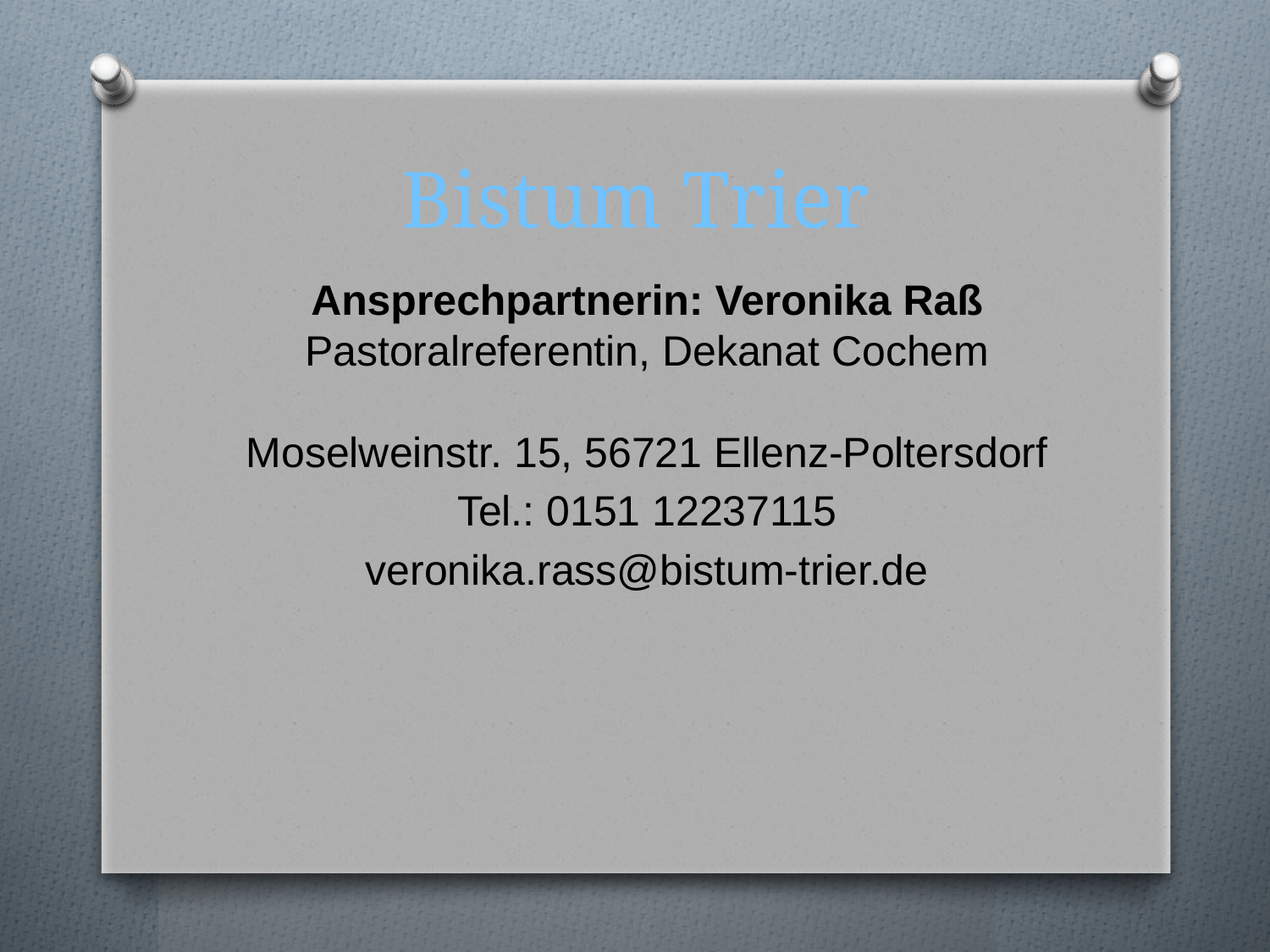

# Bistum Trier
Ansprechpartnerin: Veronika Raß
Pastoralreferentin, Dekanat Cochem
Moselweinstr. 15, 56721 Ellenz-Poltersdorf
Tel.: 0151 12237115
veronika.rass@bistum-trier.de